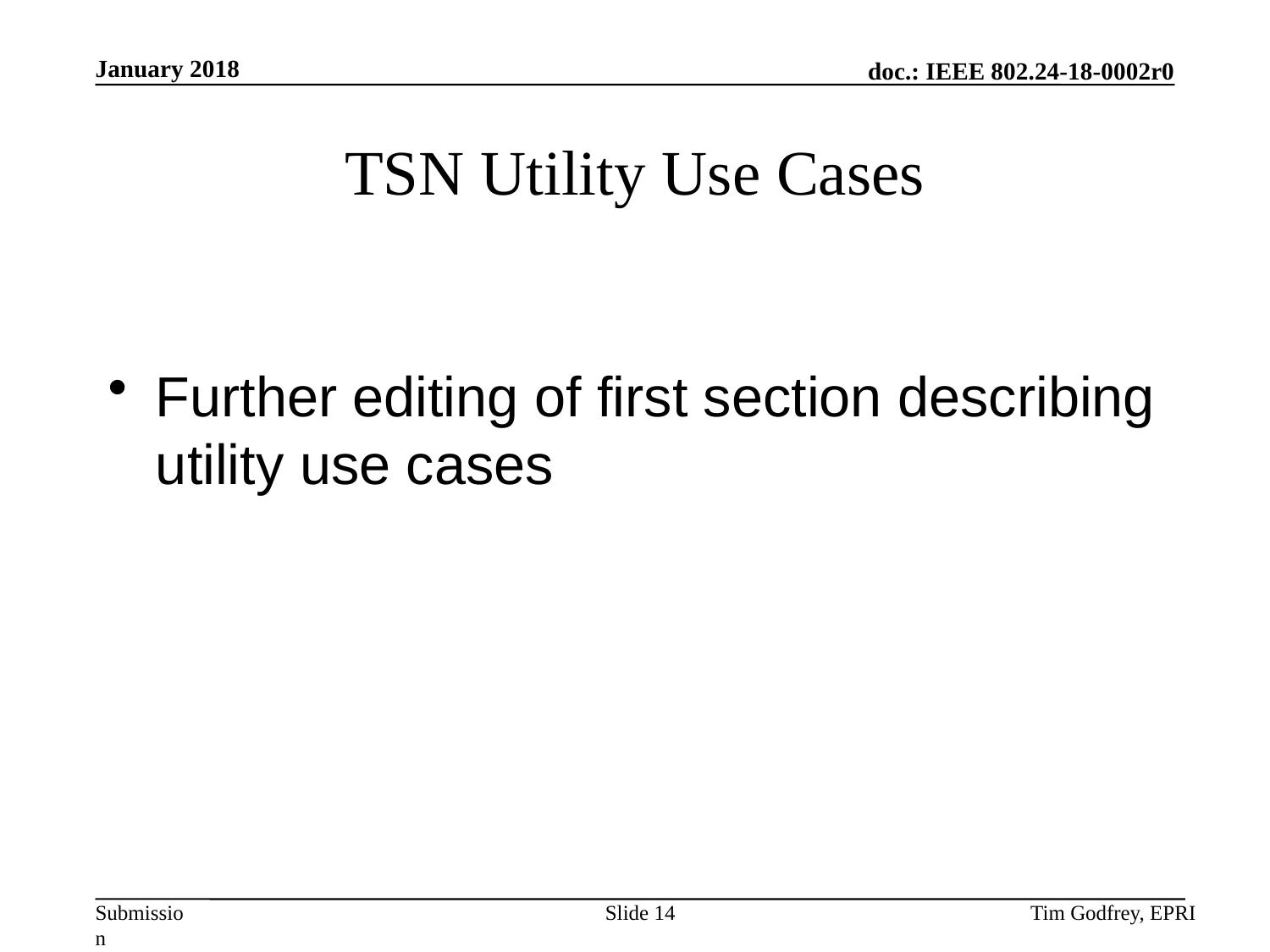

# TSN Utility Use Cases

Further editing of first section describing utility use cases

Slide 14
Tim Godfrey, EPRI